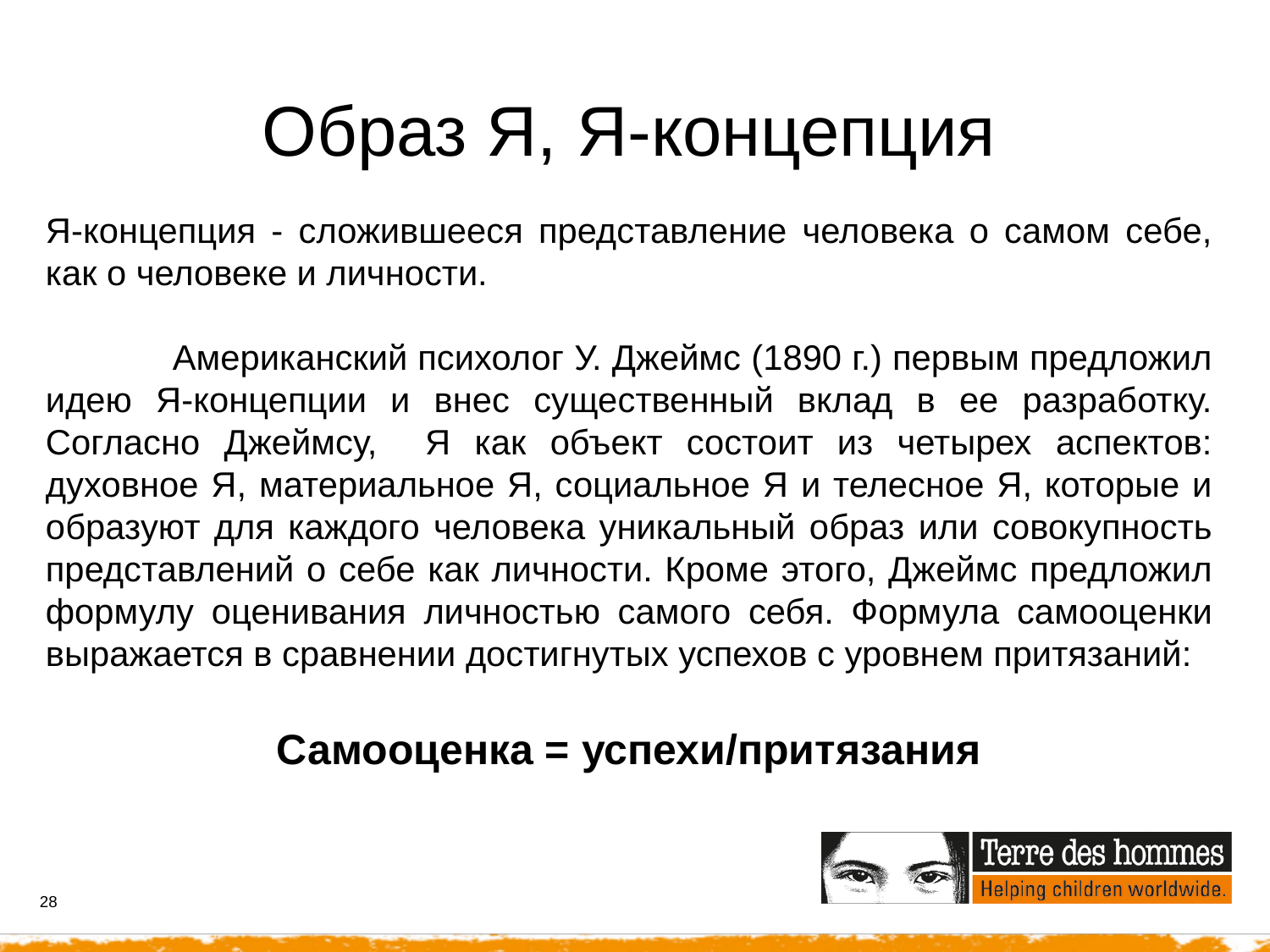

Образ Я, Я-концепция

Я-концепция - сложившееся представление человека о самом себе, как о человеке и личности.

	Американский психолог У. Джеймс (1890 г.) первым предложил идею Я-концепции и внес существенный вклад в ее разработку. Согласно Джеймсу,  Я как объект состоит из четырех аспектов: духовное Я, материальное Я, социальное Я и телесное Я, которые и образуют для каждого человека уникальный образ или совокупность представлений о себе как личности. Кроме этого, Джеймс предложил формулу оценивания личностью самого себя. Формула самооценки выражается в сравнении достигнутых успехов с уровнем притязаний:

Самооценка = успехи/притязания